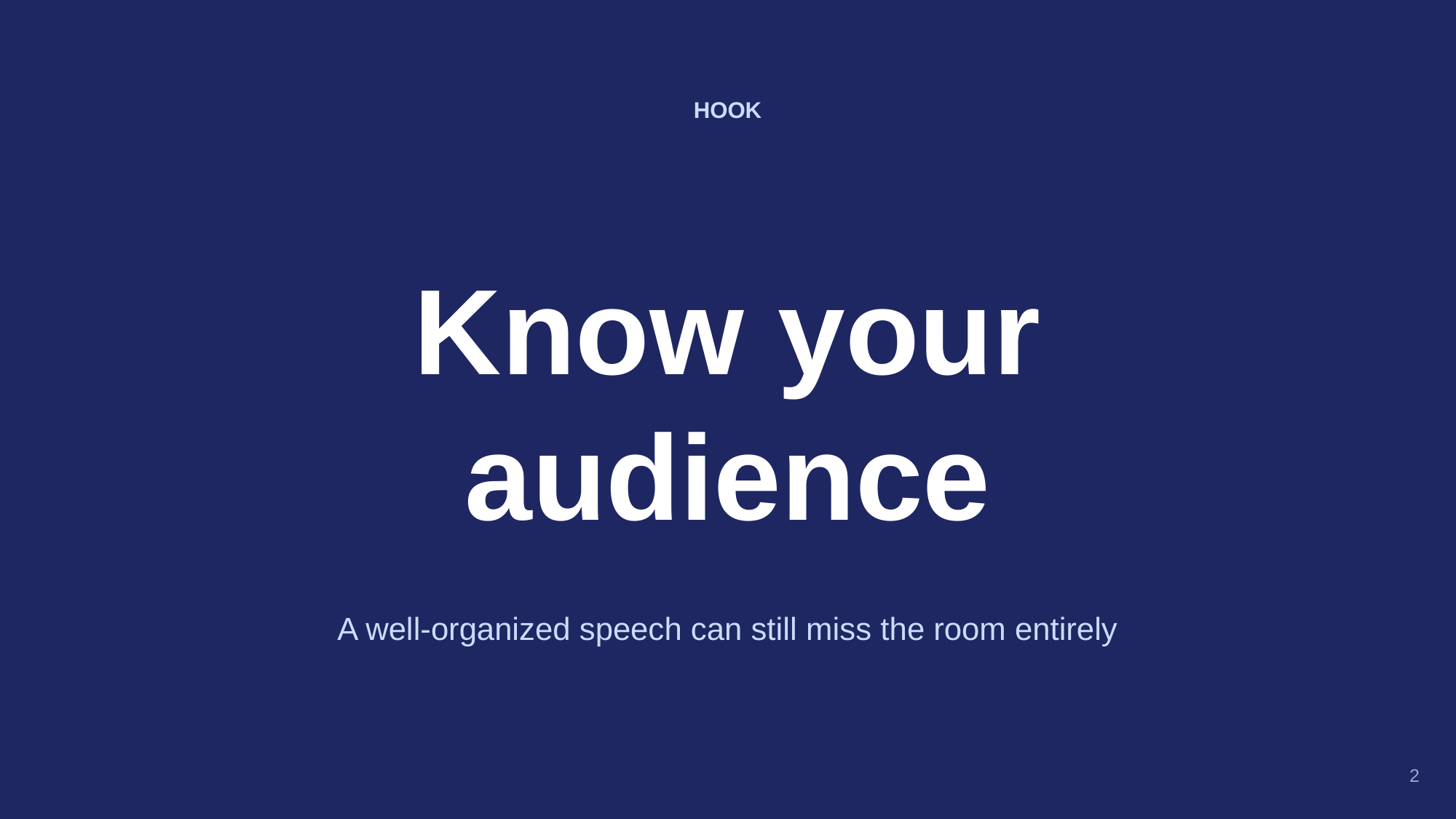

HOOK
Know your
audience
A well-organized speech can still miss the room entirely
2